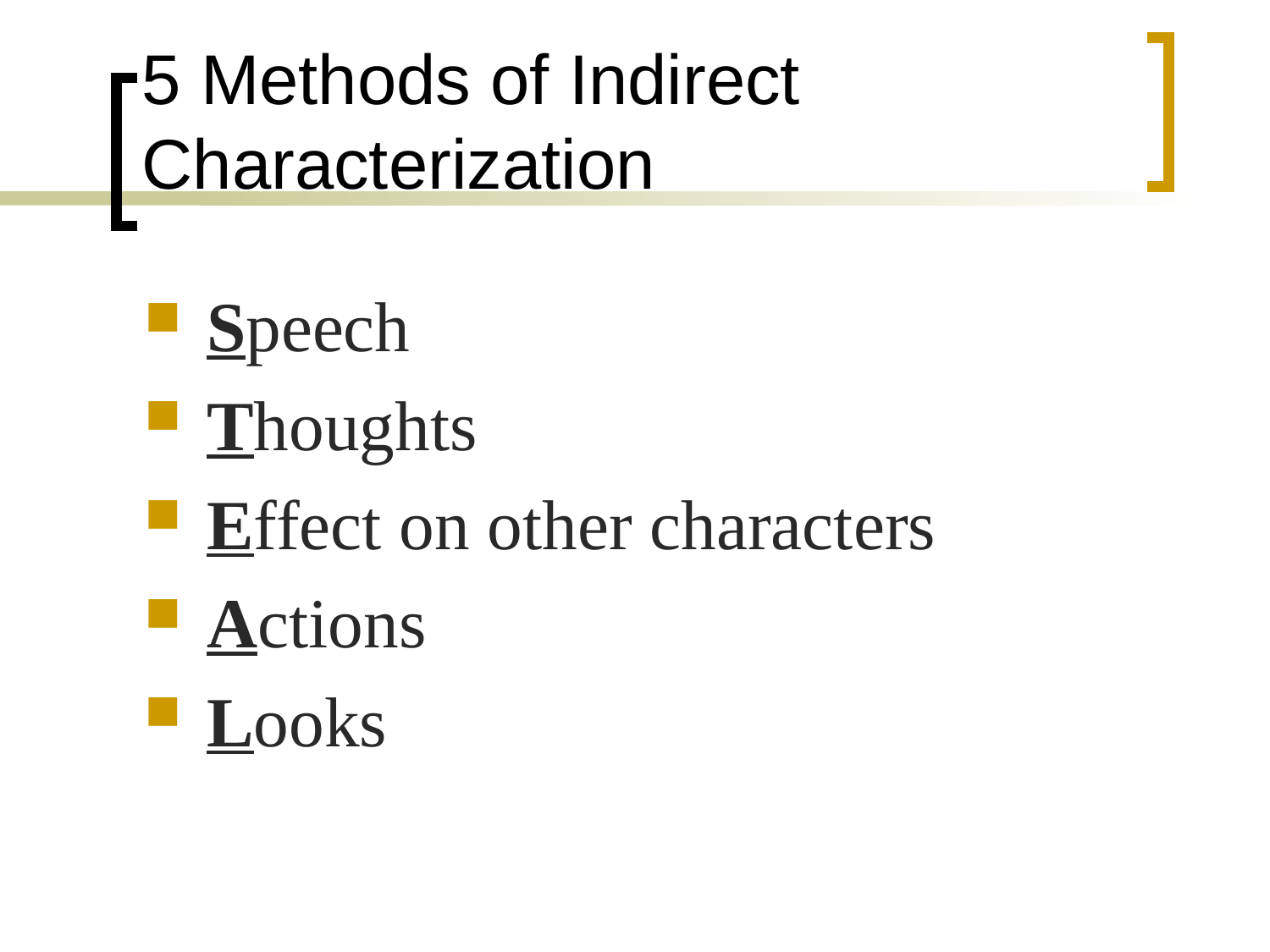

# 5 Methods of Indirect Characterization
Speech
Thoughts
Effect on other characters
Actions
Looks